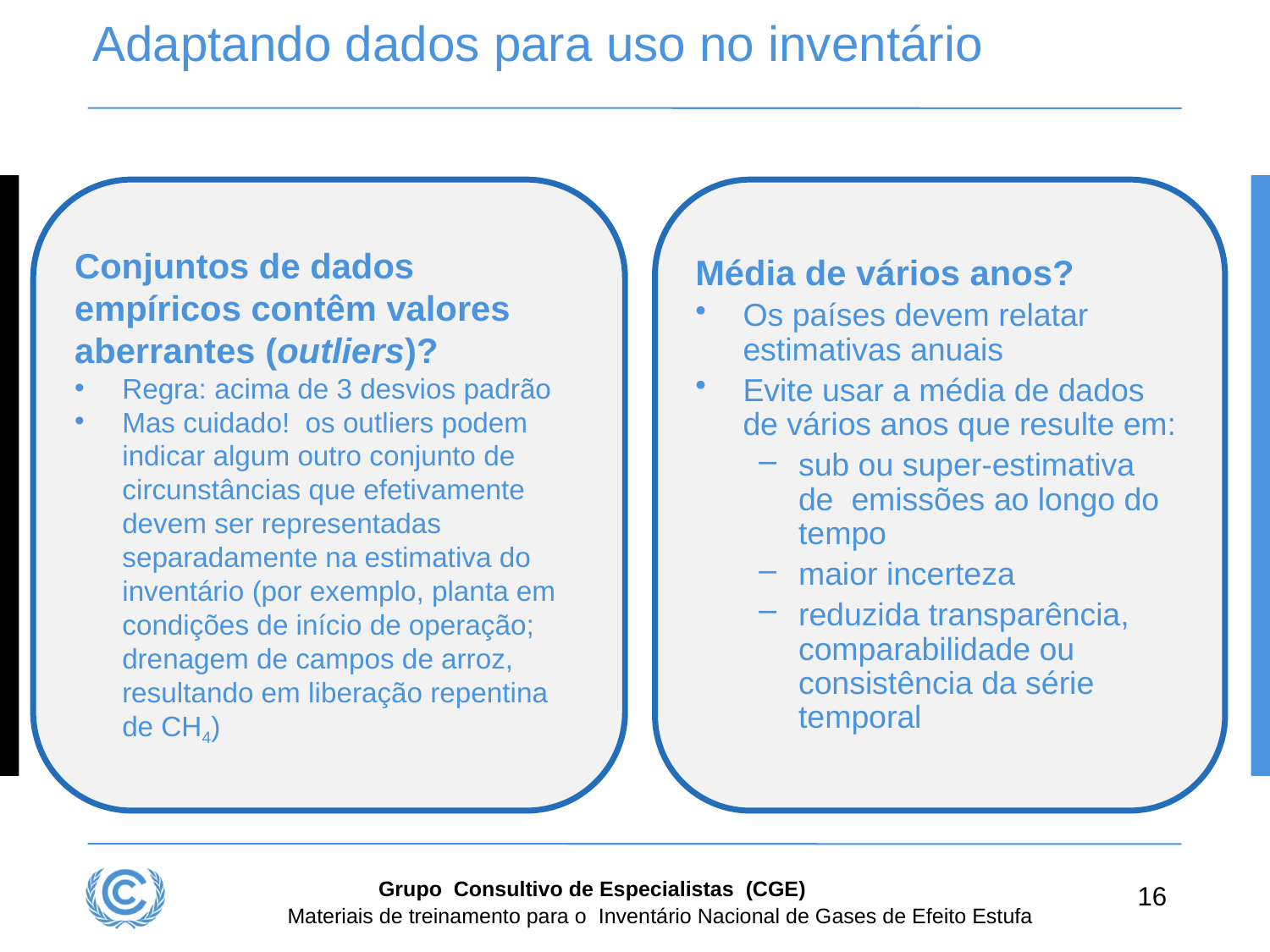

# Adaptando dados para uso no inventário
Conjuntos de dados  empíricos contêm valores aberrantes (outliers)?
Regra: acima de 3 desvios padrão
Mas cuidado!  os outliers podem indicar algum outro conjunto de circunstâncias que efetivamente devem ser representadas separadamente na estimativa do inventário (por exemplo, planta em condições de início de operação; drenagem de campos de arroz, resultando em liberação repentina de CH4)
Média de vários anos?
Os países devem relatar estimativas anuais
Evite usar a média de dados de vários anos que resulte em:
sub ou super-estimativa de  emissões ao longo do tempo
maior incerteza
reduzida transparência,  comparabilidade ou consistência da série temporal
Grupo  Consultivo de Especialistas  (CGE)
16
Materiais de treinamento para o  Inventário Nacional de Gases de Efeito Estufa